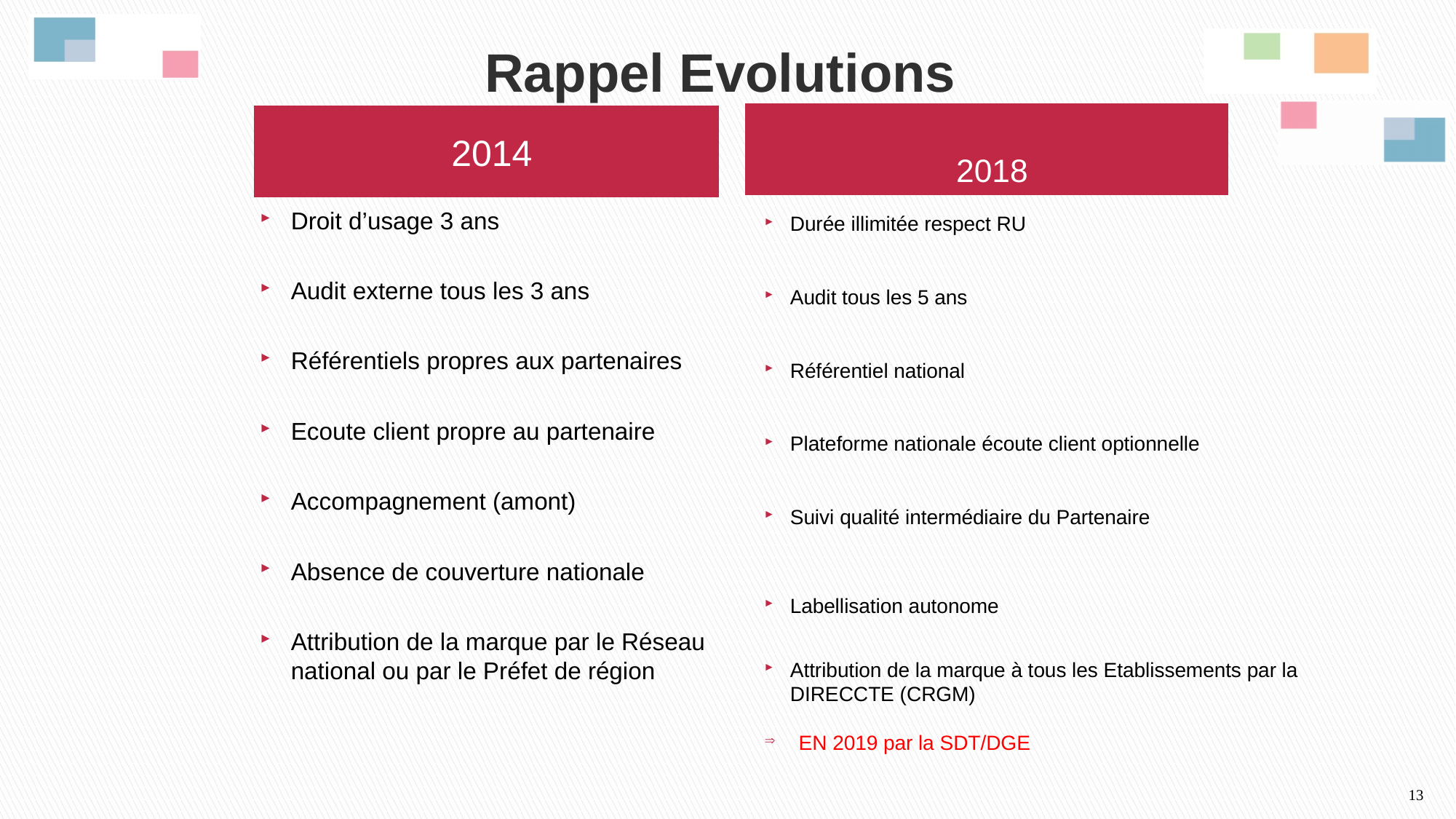

# Rappel Evolutions

2018

2014

Droit d’usage 3 ans

Audit externe tous les 3 ans

Référentiels propres aux partenaires

Ecoute client propre au partenaire

Accompagnement (amont)

Absence de couverture nationale

Attribution de la marque par le Réseau national ou par le Préfet de région

Durée illimitée respect RU

Audit tous les 5 ans

Référentiel national

Plateforme nationale écoute client optionnelle

Suivi qualité intermédiaire du Partenaire

Labellisation autonome

Attribution de la marque à tous les Etablissements par la DIRECCTE (CRGM)

EN 2019 par la SDT/DGE

13